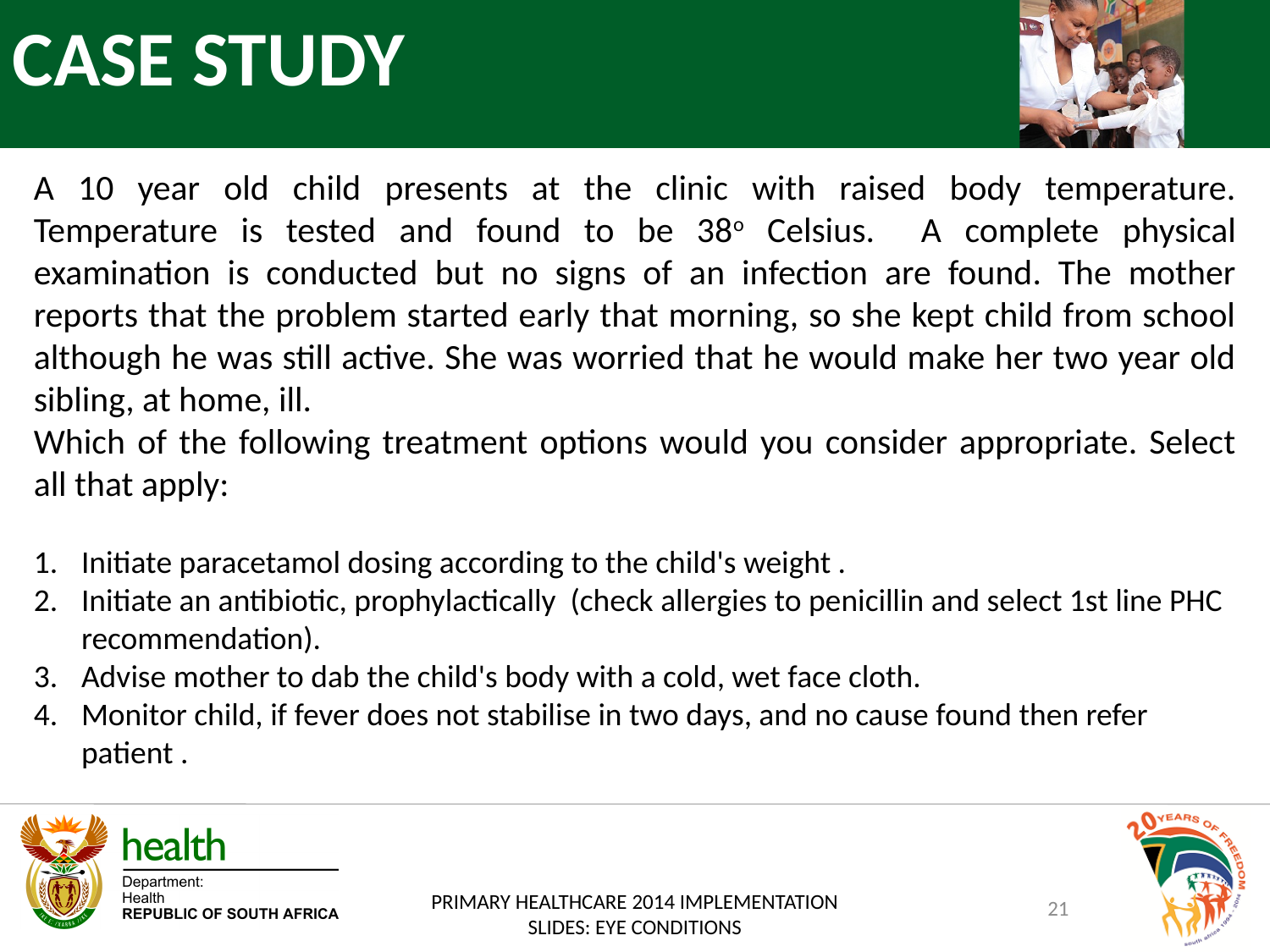

CASE STUDY
A 10 year old child presents at the clinic with raised body temperature. Temperature is tested and found to be 38o Celsius.  A complete physical examination is conducted but no signs of an infection are found. The mother reports that the problem started early that morning, so she kept child from school although he was still active. She was worried that he would make her two year old sibling, at home, ill.
Which of the following treatment options would you consider appropriate. Select all that apply:

Initiate paracetamol dosing according to the child's weight .
Initiate an antibiotic, prophylactically  (check allergies to penicillin and select 1st line PHC recommendation).
Advise mother to dab the child's body with a cold, wet face cloth.
Monitor child, if fever does not stabilise in two days, and no cause found then refer patient .
21